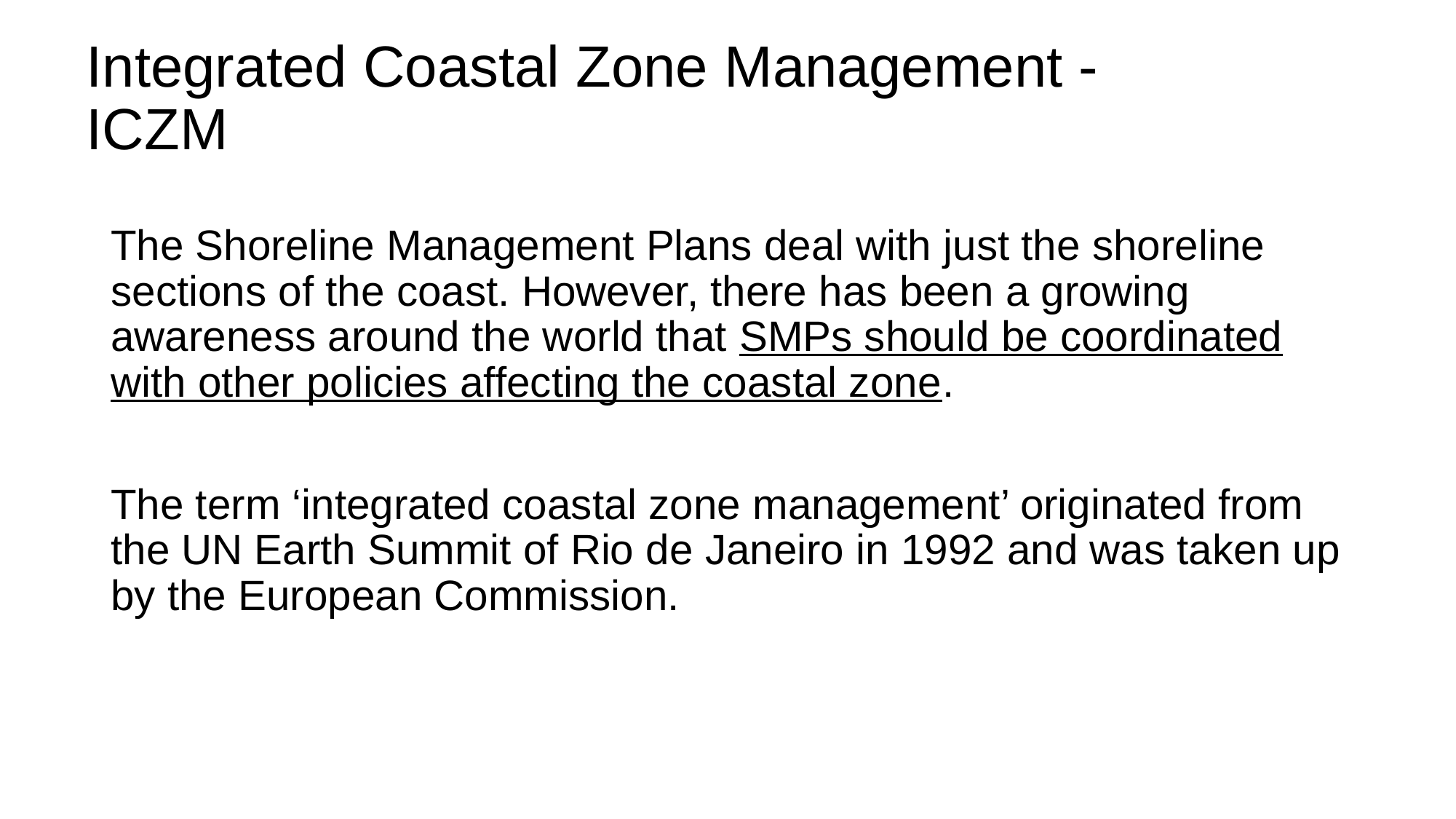

# Integrated Coastal Zone Management - ICZM
The Shoreline Management Plans deal with just the shoreline sections of the coast. However, there has been a growing awareness around the world that SMPs should be coordinated with other policies affecting the coastal zone.

The term ‘integrated coastal zone management’ originated from the UN Earth Summit of Rio de Janeiro in 1992 and was taken up by the European Commission.